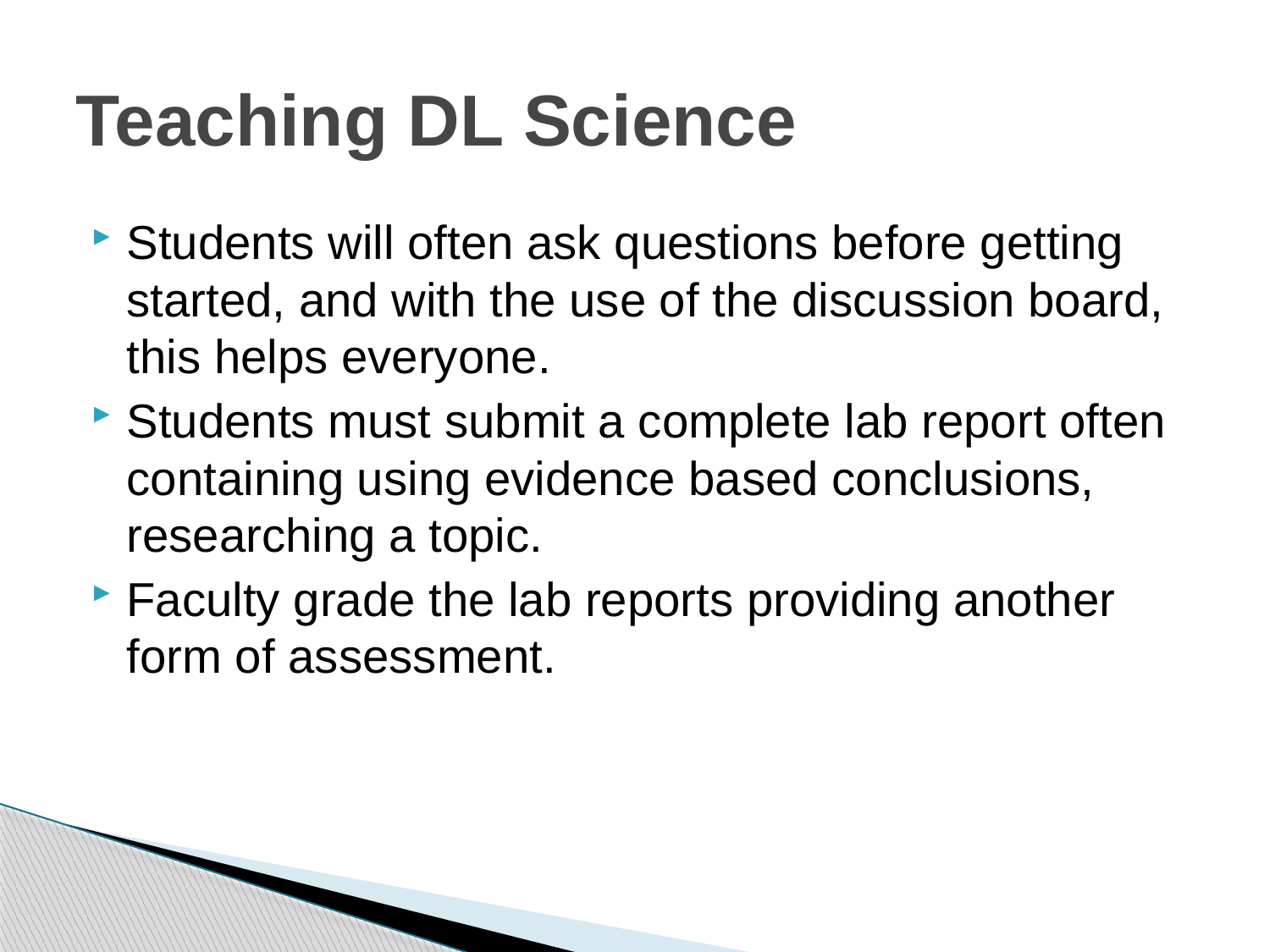

# Teaching DL Science
Students will often ask questions before getting started, and with the use of the discussion board, this helps everyone.
Students must submit a complete lab report often containing using evidence based conclusions, researching a topic.
Faculty grade the lab reports providing another form of assessment.